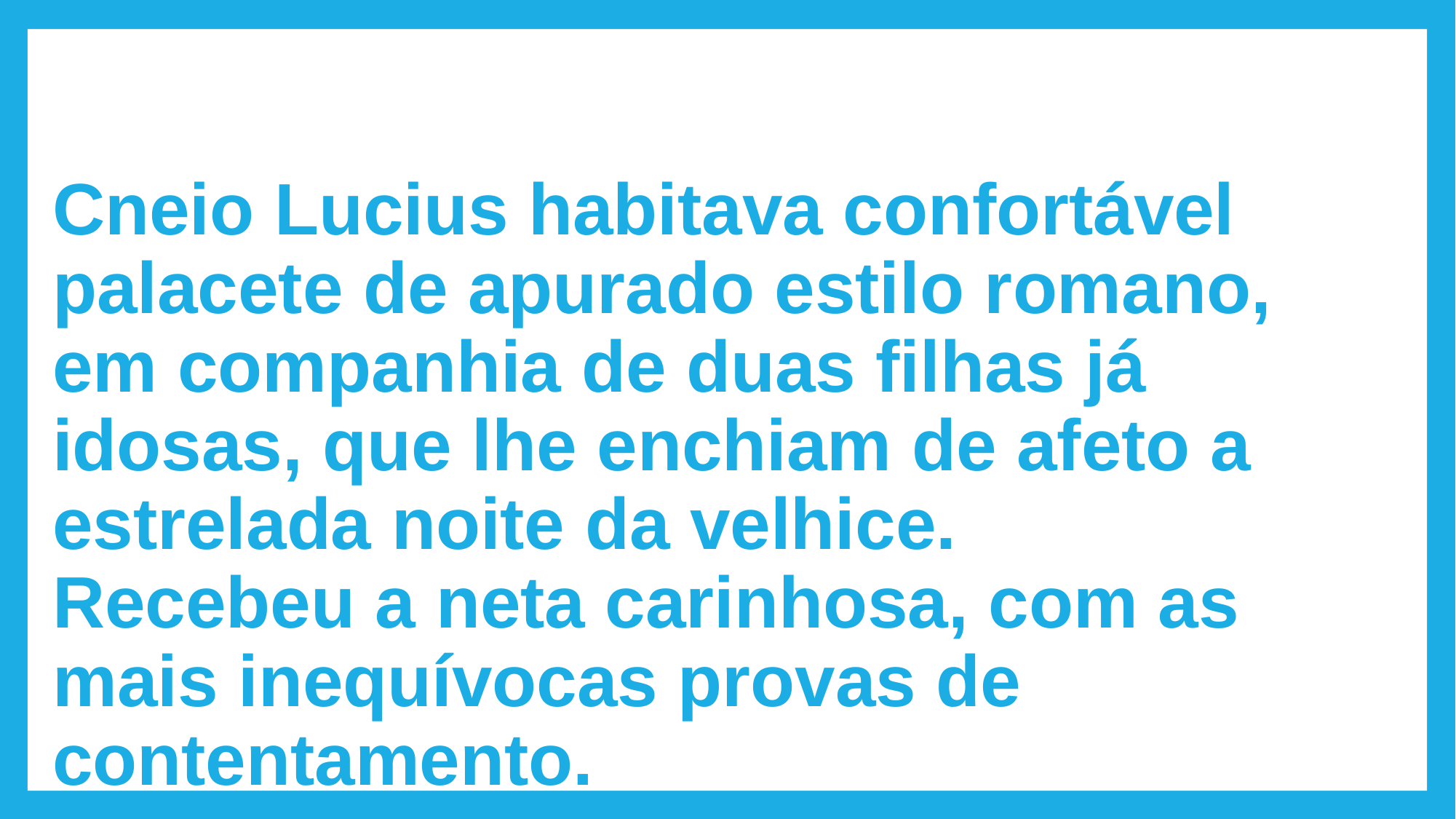

# Cneio Lucius habitava confortável palacete de apurado estilo romano, em companhia de duas filhas já idosas, que lhe enchiam de afeto a estrelada noite da velhice. Recebeu a neta carinhosa, com as mais inequívocas provas de contentamento.